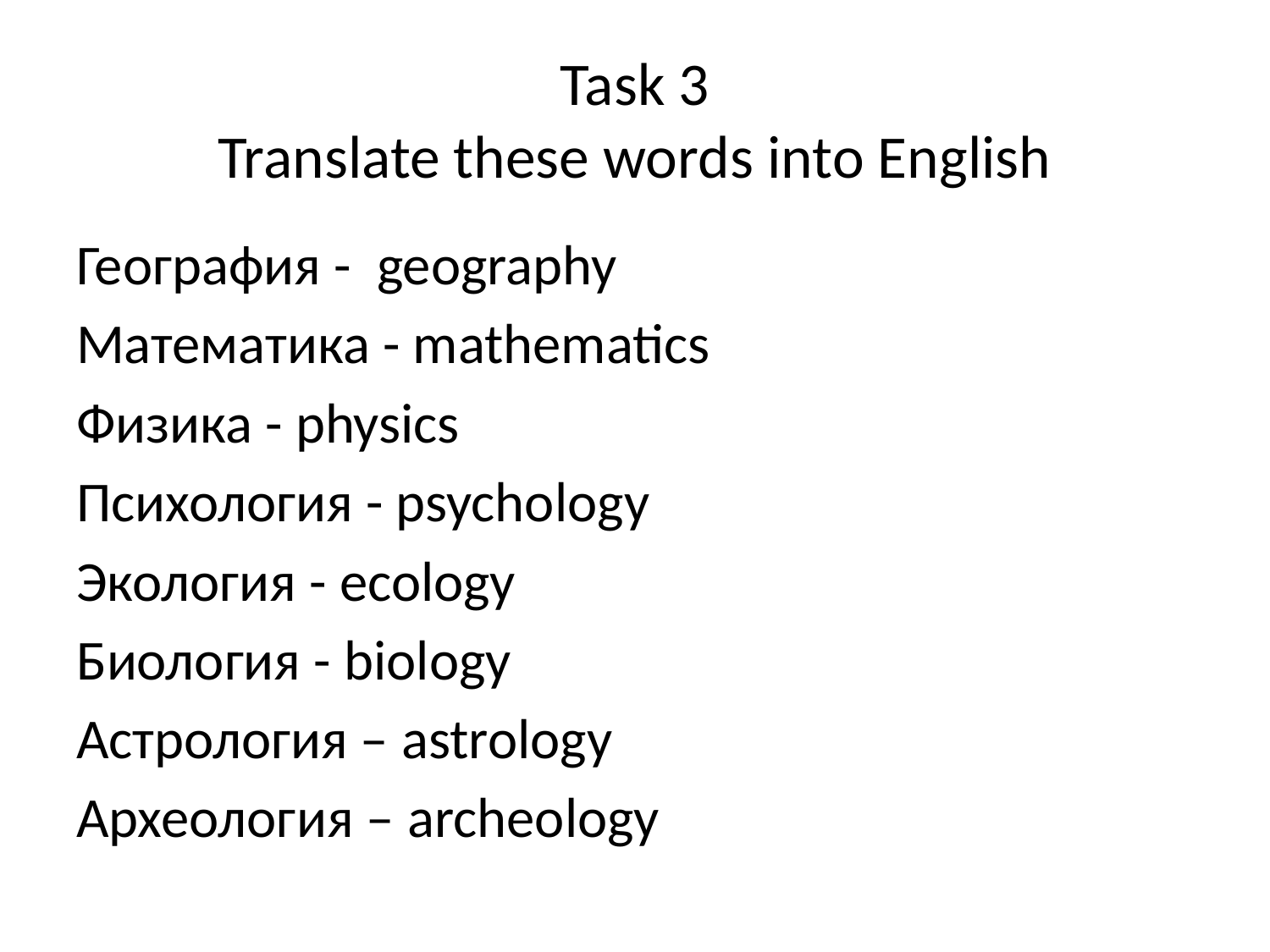

# Task 3 Translate these words into English
География -  geography
Математика - mathematics
Физика - physics
Психология - psychology
Экология - ecology
Биология - biology
Астрология – astrology
Археология – archeology